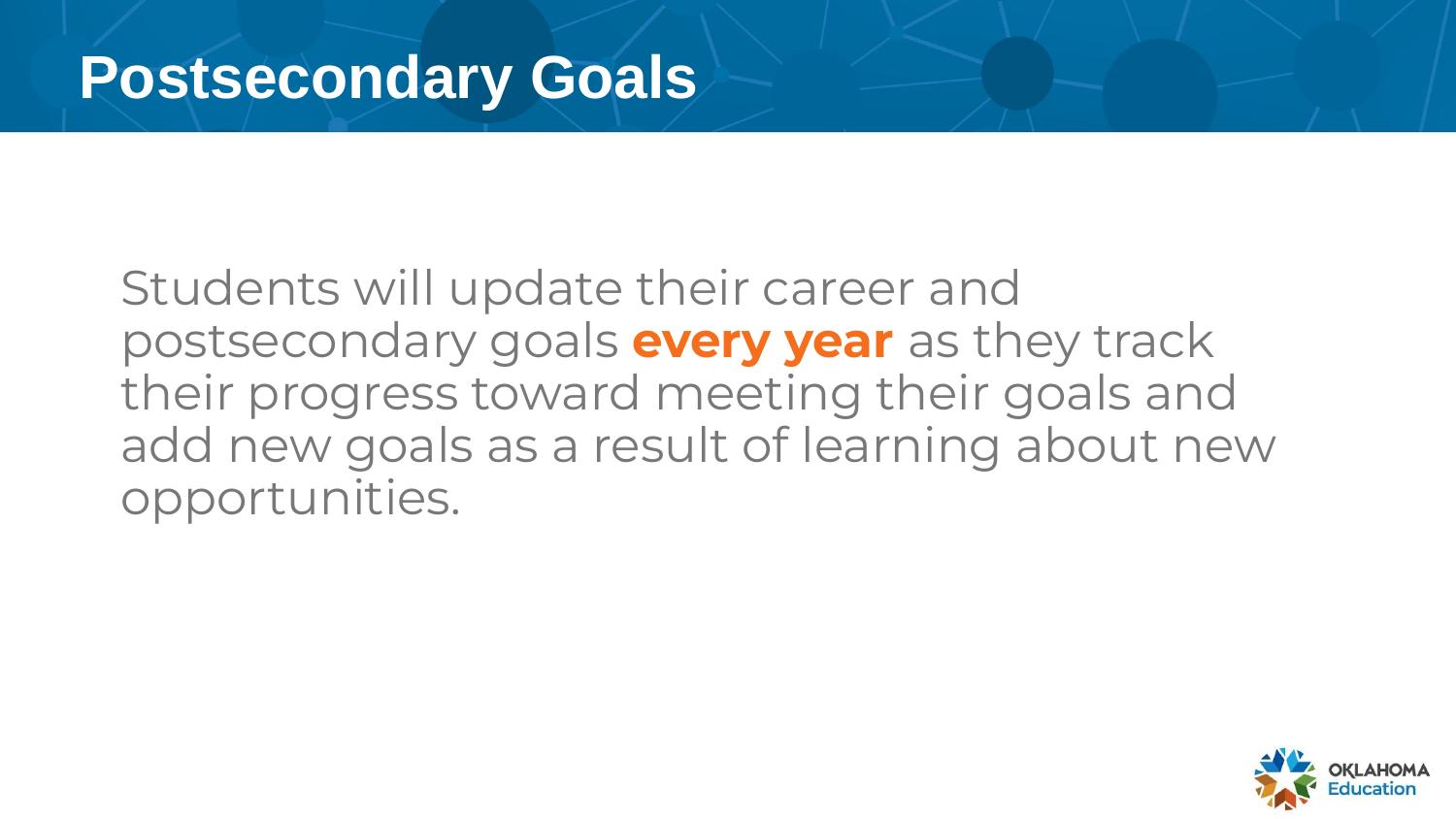

# Postsecondary Goals
Students will update their career and postsecondary goals every year as they track their progress toward meeting their goals and add new goals as a result of learning about new opportunities.